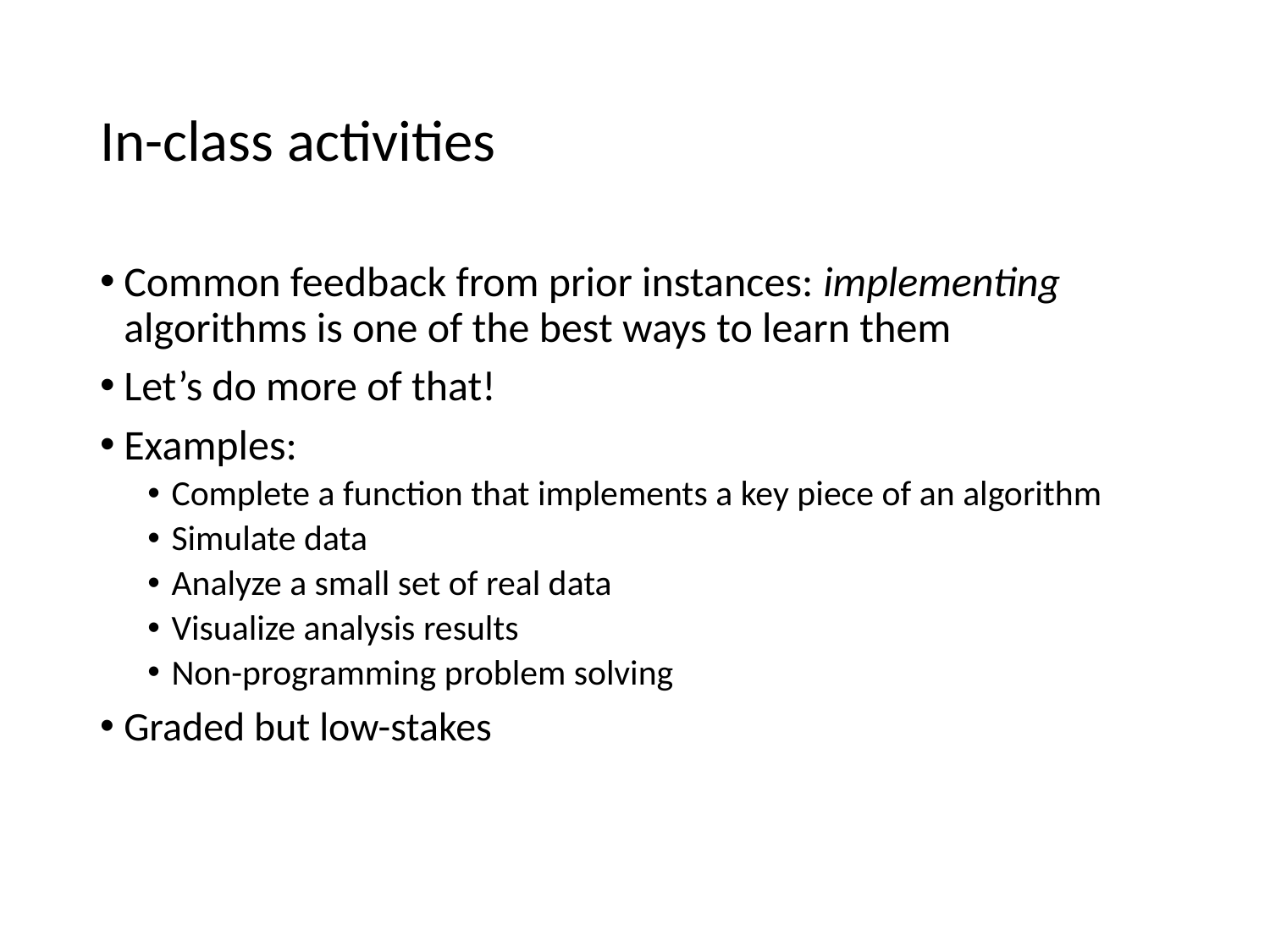

# In-class activities
Common feedback from prior instances: implementing algorithms is one of the best ways to learn them
Let’s do more of that!
Examples:
Complete a function that implements a key piece of an algorithm
Simulate data
Analyze a small set of real data
Visualize analysis results
Non-programming problem solving
Graded but low-stakes